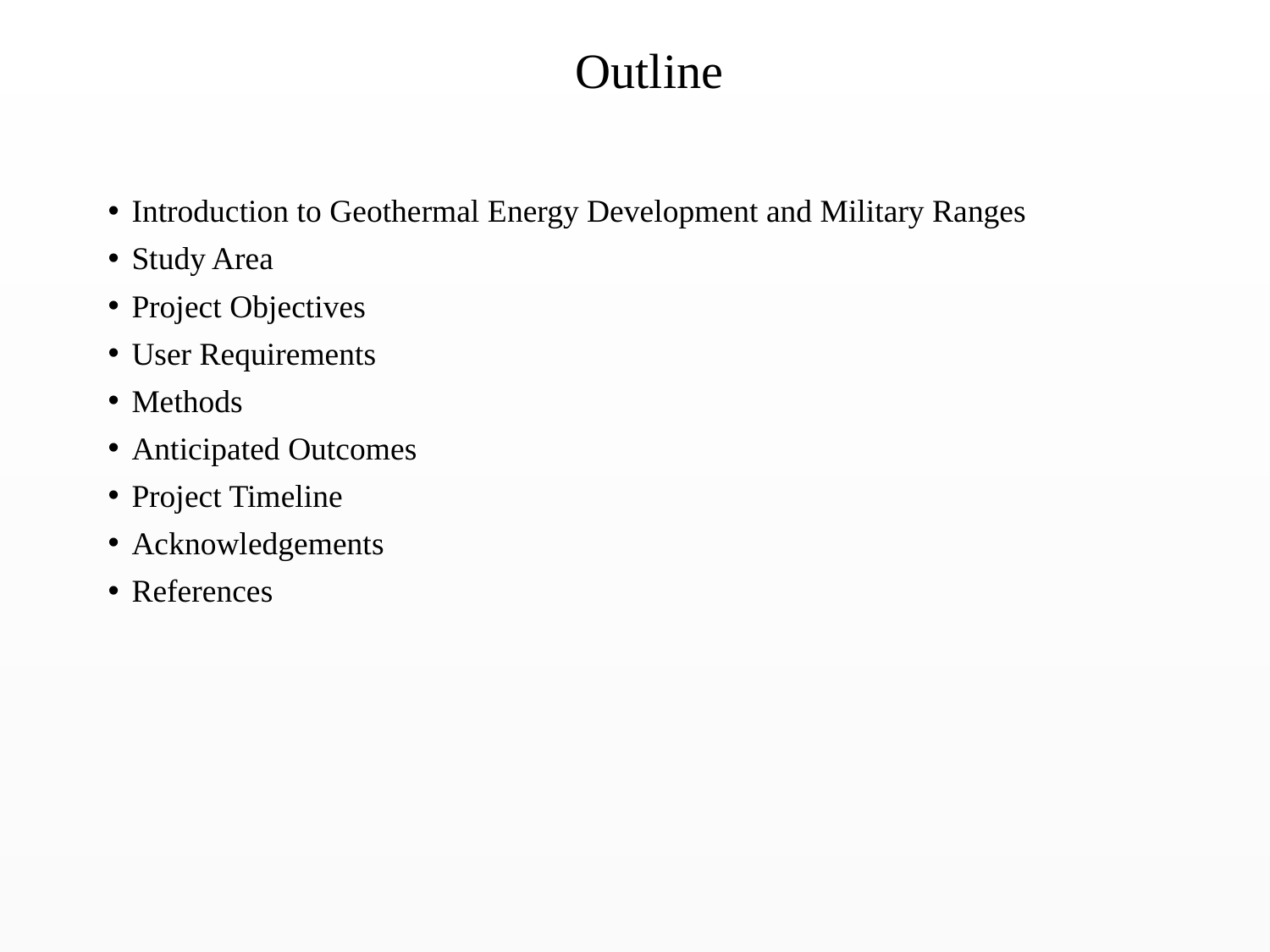

Outline
Introduction to Geothermal Energy Development and Military Ranges
Study Area
Project Objectives
User Requirements
Methods
Anticipated Outcomes
Project Timeline
Acknowledgements
References